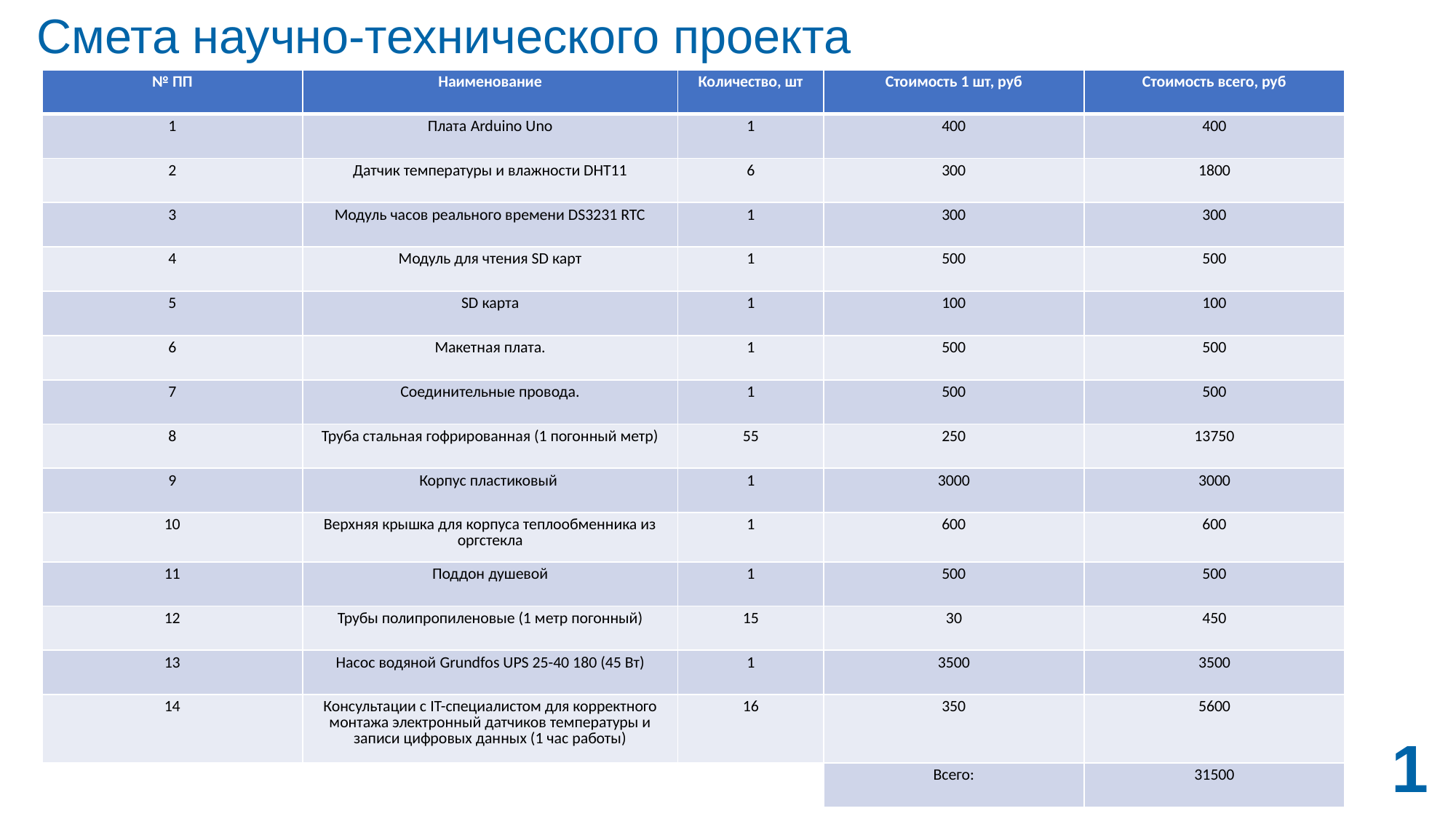

Смета научно-технического проекта
| № ПП | Наименование | Количество, шт | Стоимость 1 шт, руб | Стоимость всего, руб |
| --- | --- | --- | --- | --- |
| 1 | Плата Arduino Uno | 1 | 400 | 400 |
| 2 | Датчик температуры и влажности DHT11 | 6 | 300 | 1800 |
| 3 | Модуль часов реального времени DS3231 RTC | 1 | 300 | 300 |
| 4 | Модуль для чтения SD карт | 1 | 500 | 500 |
| 5 | SD карта | 1 | 100 | 100 |
| 6 | Макетная плата. | 1 | 500 | 500 |
| 7 | Соединительные провода. | 1 | 500 | 500 |
| 8 | Труба стальная гофрированная (1 погонный метр) | 55 | 250 | 13750 |
| 9 | Корпус пластиковый | 1 | 3000 | 3000 |
| 10 | Верхняя крышка для корпуса теплообменника из оргстекла | 1 | 600 | 600 |
| 11 | Поддон душевой | 1 | 500 | 500 |
| 12 | Трубы полипропиленовые (1 метр погонный) | 15 | 30 | 450 |
| 13 | Насос водяной Grundfos UPS 25-40 180 (45 Вт) | 1 | 3500 | 3500 |
| 14 | Консультации с IT-специалистом для корректного монтажа электронный датчиков температуры и записи цифровых данных (1 час работы) | 16 | 350 | 5600 |
|  |  |  | Всего: | 31500 |
12